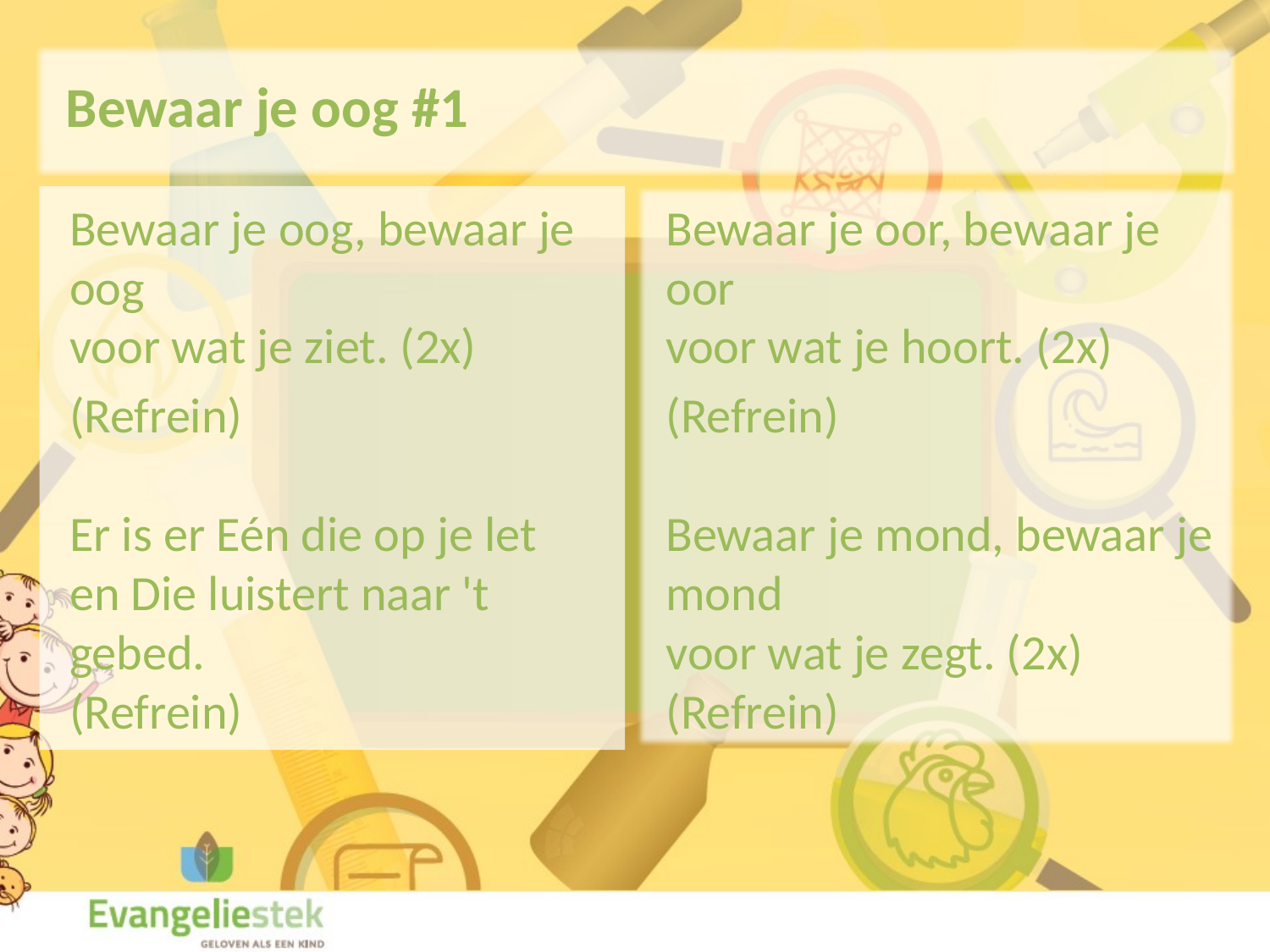

Bewaar je oog #1
Bewaar je oog, bewaar je oog 
voor wat je ziet. (2x)
(Refrein)
Er is er Eén die op je let
en Die luistert naar 't gebed.
(Refrein)
Bewaar je oor, bewaar je oor
voor wat je hoort. (2x)
(Refrein)
 
Bewaar je mond, bewaar je mond
voor wat je zegt. (2x)
(Refrein)